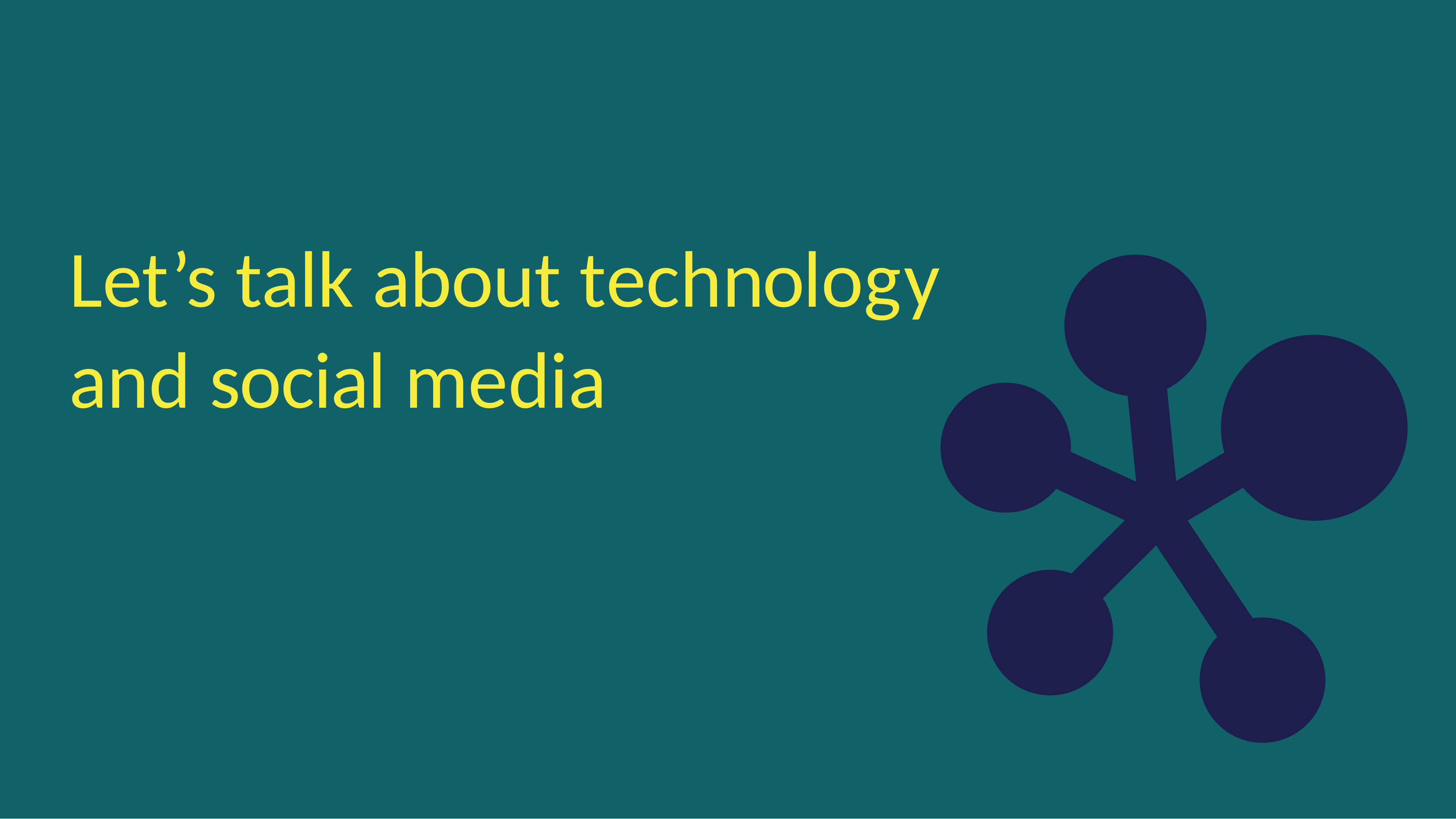

# Let’s talk about technology and social media